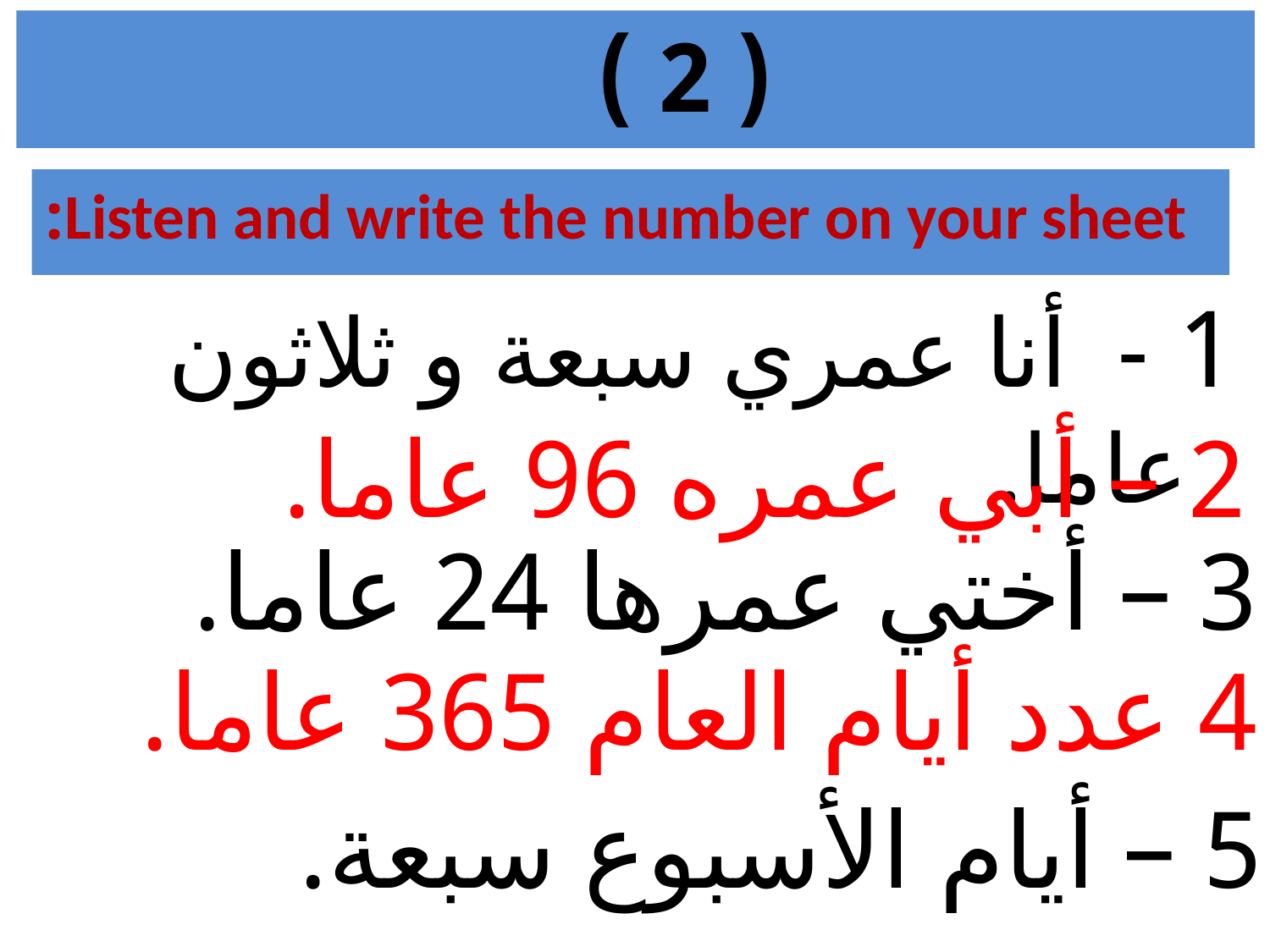

( 2 )
Listen and write the number on your sheet:
1 -  أنا عمري سبعة و ثلاثون عاما.
2 – أبي عمره 96 عاما.
3 – أختي عمرها 24 عاما.
4 عدد أيام العام 365 عاما.
5 – أيام الأسبوع سبعة.